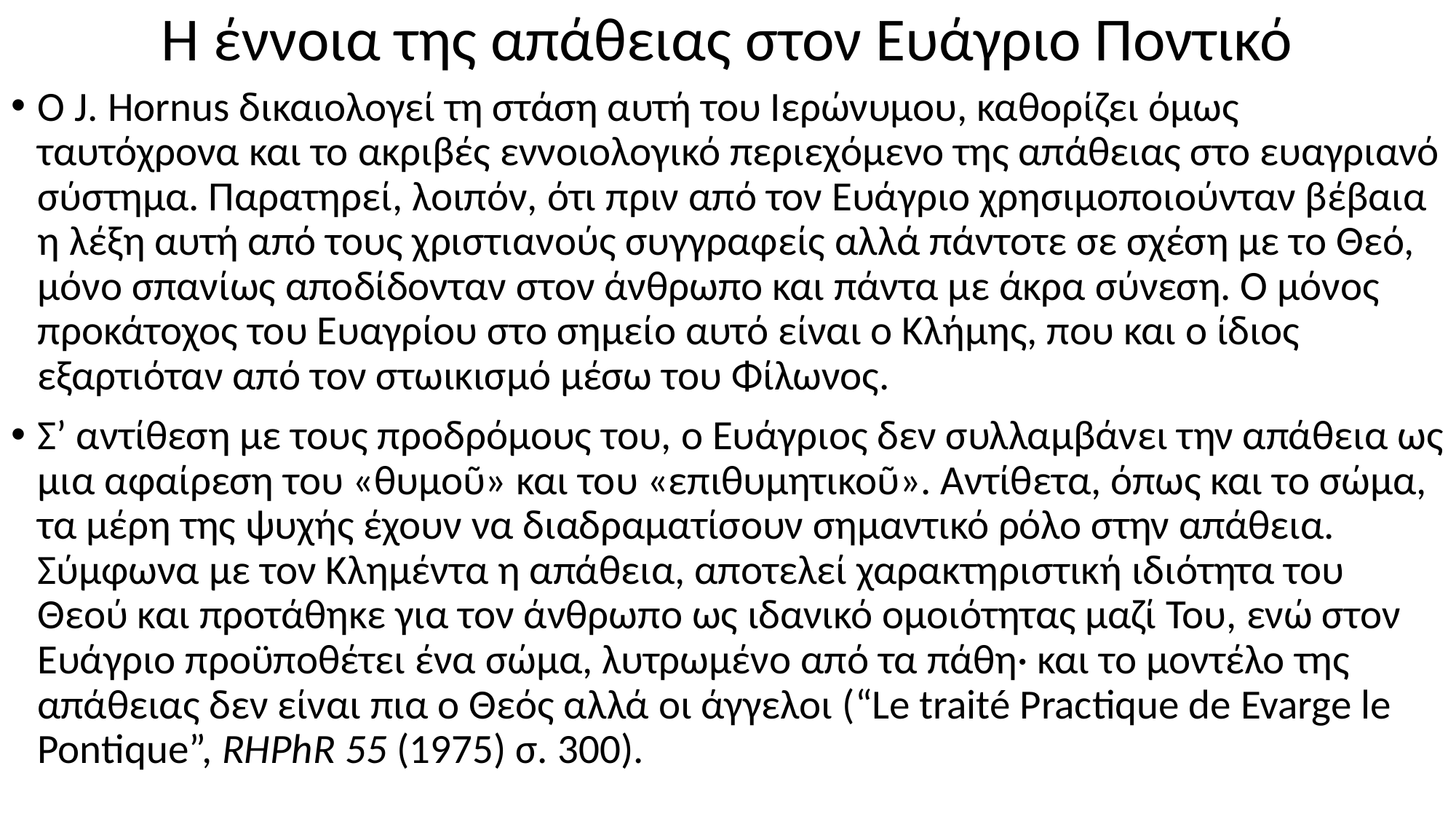

# Η έννοια της απάθειας στον Ευάγριο Ποντικό
Ο J. Hornus δικαιολογεί τη στάση αυτή του Ιερώνυμου, καθορίζει όμως ταυτόχρονα και το ακριβές εννοιολογικό περιεχόμενο της απάθειας στο ευαγριανό σύστημα. Παρατηρεί, λοιπόν, ότι πριν από τον Ευάγριο χρησιμοποιούνταν βέβαια η λέξη αυτή από τους χριστιανούς συγγραφείς αλλά πάντοτε σε σχέση με το Θεό, μόνο σπανίως αποδίδονταν στον άνθρωπο και πάντα με άκρα σύνεση. Ο μόνος προκάτοχος του Ευαγρίου στο σημείο αυτό είναι ο Κλήμης, που και ο ίδιος εξαρτιόταν από τον στωικισμό μέσω του Φίλωνος.
Σ’ αντίθεση με τους προδρόμους του, ο Ευάγριος δεν συλλαμβάνει την απάθεια ως μια αφαίρεση του «θυμοῦ» και του «επιθυμητικοῦ». Αντίθετα, όπως και το σώμα, τα μέρη της ψυχής έχουν να διαδραματίσουν σημαντικό ρόλο στην απάθεια. Σύμφωνα με τον Κλημέντα η απάθεια, αποτελεί χαρακτηριστική ιδιότητα του Θεού και προτάθηκε για τον άνθρωπο ως ιδανικό ομοιότητας μαζί Του, ενώ στον Ευάγριο προϋποθέτει ένα σώμα, λυτρωμένο από τα πάθη· και το μοντέλο της απάθειας δεν είναι πια ο Θεός αλλά οι άγγελοι (“Le traité Practique de Evarge le Pontique”, RHPhR 55 (1975) σ. 300).